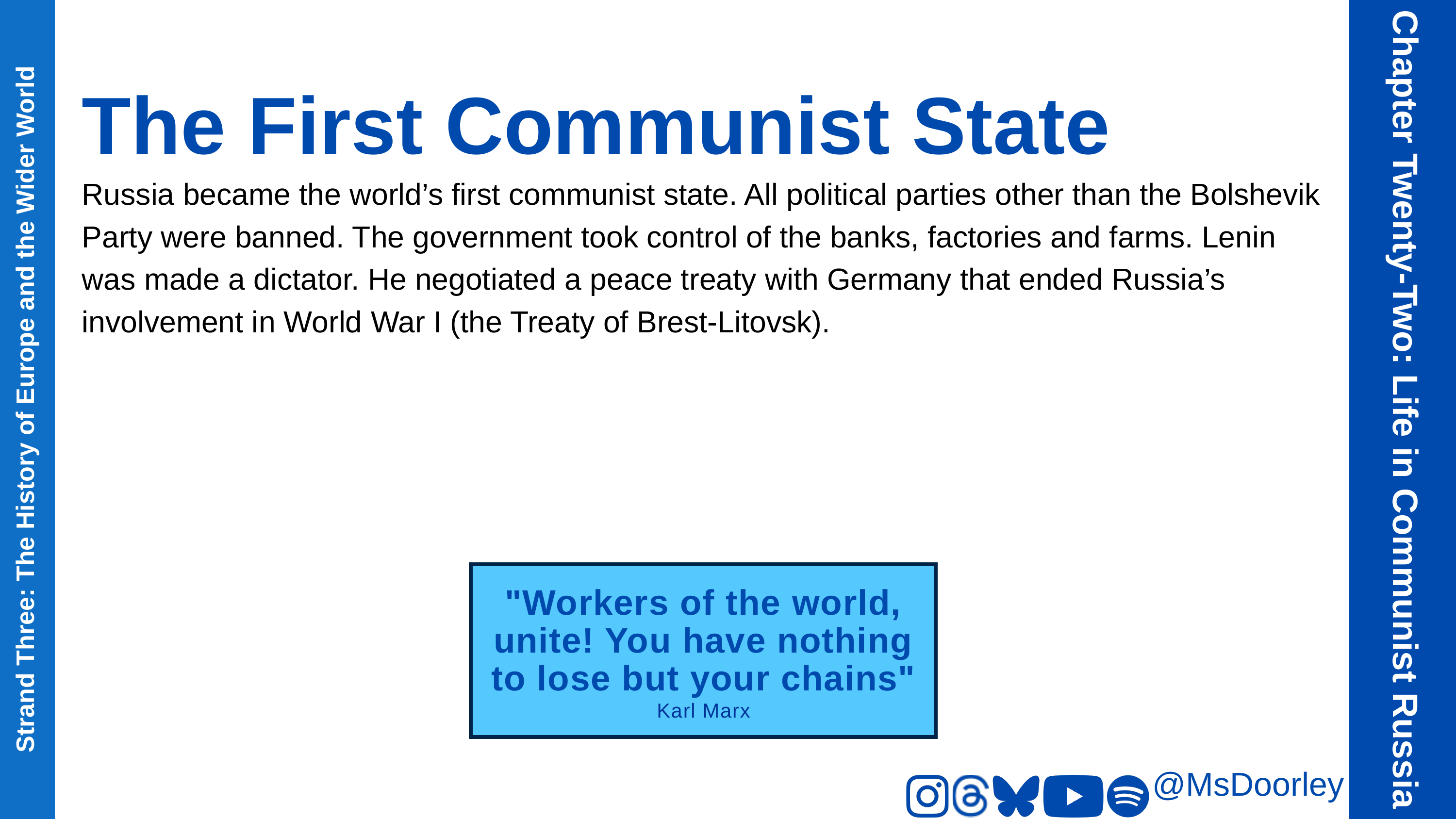

The First Communist State
Russia became the world’s first communist state. All political parties other than the Bolshevik Party were banned. The government took control of the banks, factories and farms. Lenin was made a dictator. He negotiated a peace treaty with Germany that ended Russia’s involvement in World War I (the Treaty of Brest-Litovsk).
Chapter Twenty-Two: Life in Communist Russia
Strand Three: The History of Europe and the Wider World

"Workers of the world, unite! You have nothing to lose but your chains"
Karl Marx

@MsDoorley